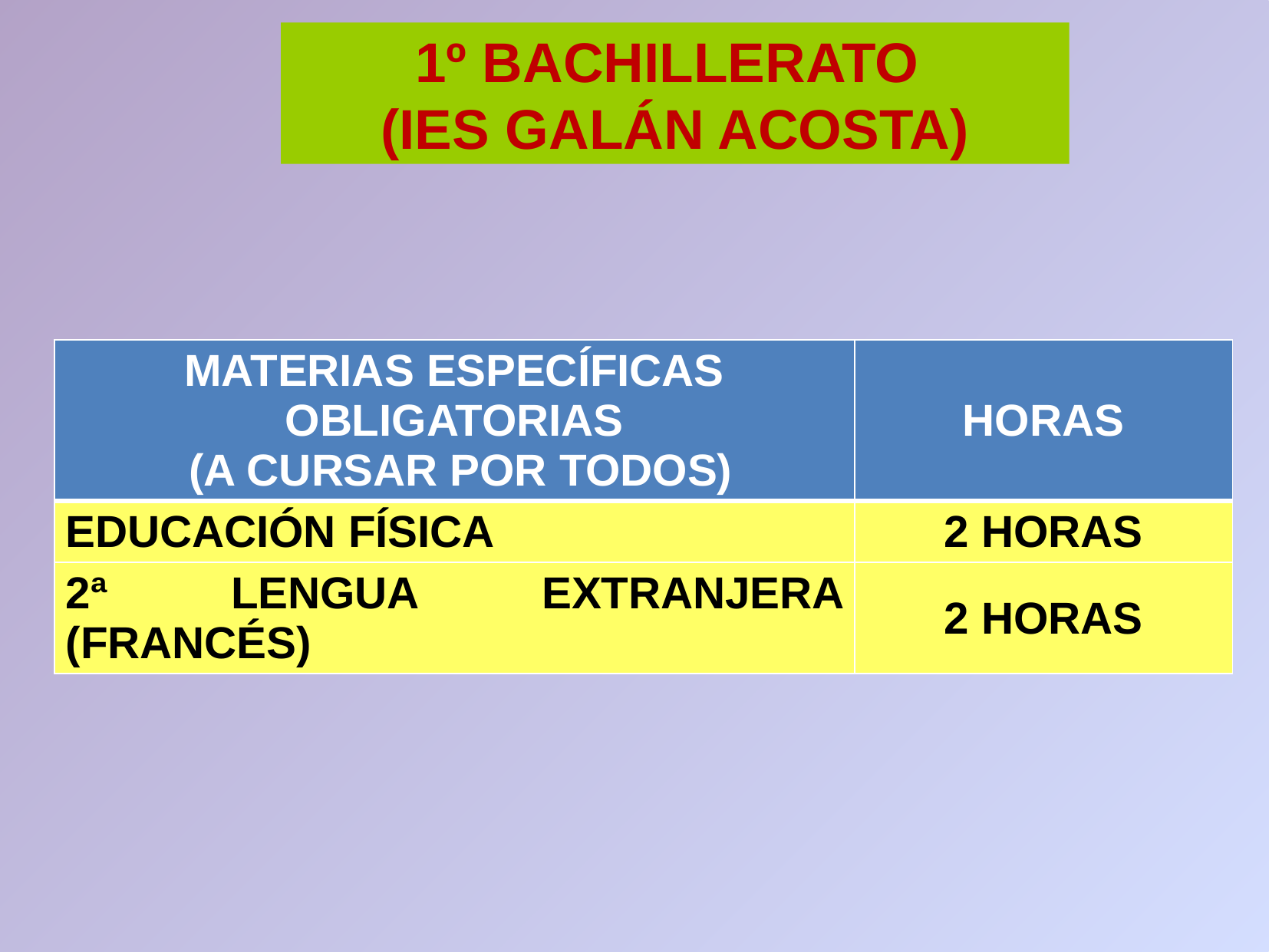

# 1º BACHILLERATO (IES GALÁN ACOSTA)
| MATERIAS ESPECÍFICAS OBLIGATORIAS (A CURSAR POR TODOS) | HORAS |
| --- | --- |
| EDUCACIÓN FÍSICA | 2 HORAS |
| 2ª LENGUA EXTRANJERA (FRANCÉS) | 2 HORAS |